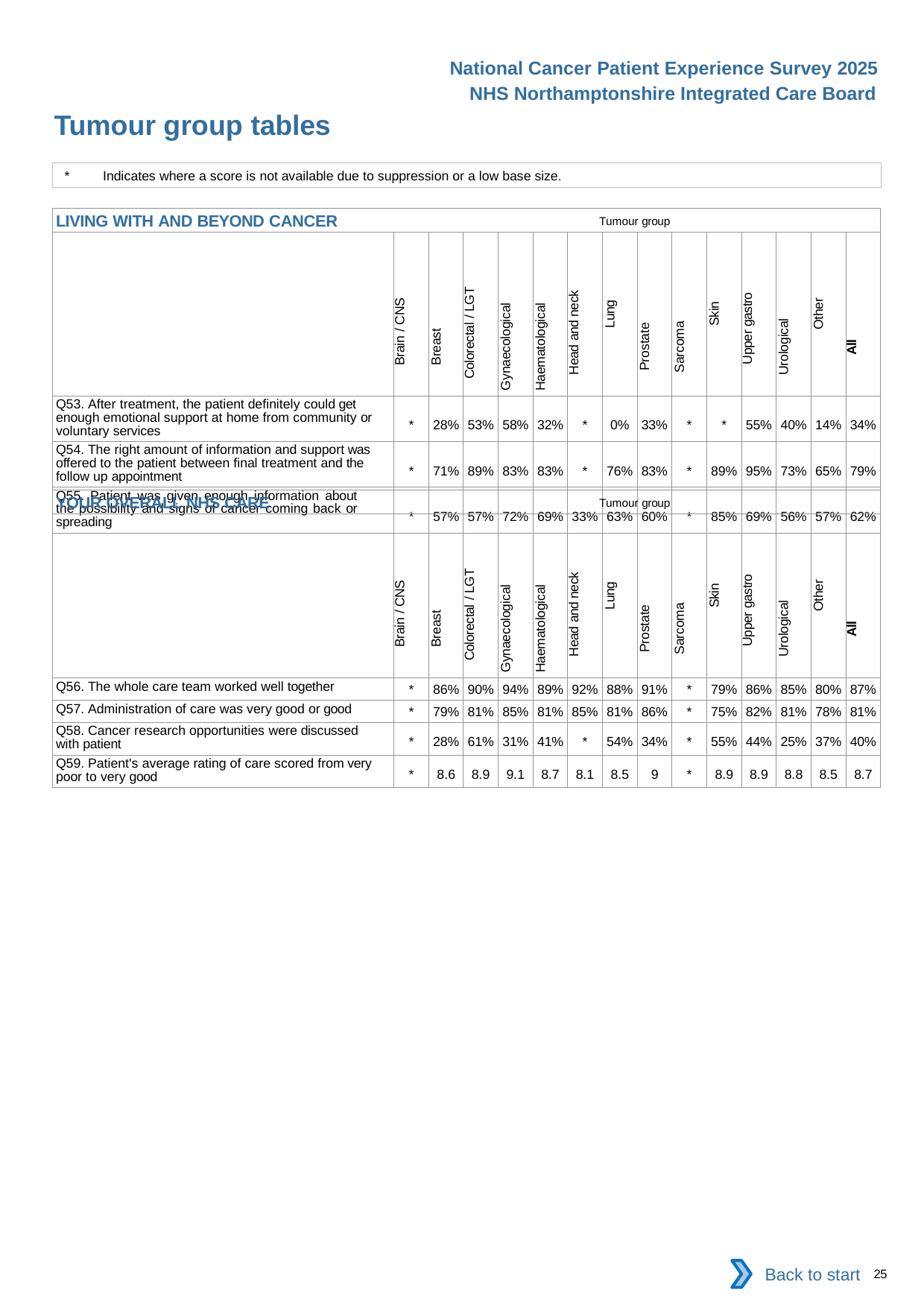

National Cancer Patient Experience Survey 2025
NHS Northamptonshire Integrated Care Board
Tumour group tables (5)
*	Indicates where a score is not available due to suppression or a low base size.
| LIVING WITH AND BEYOND CANCER Tumour group |  |  |  |  |  |  |  |  |  |  |  |  |  |  |
| --- | --- | --- | --- | --- | --- | --- | --- | --- | --- | --- | --- | --- | --- | --- |
|  | Brain / CNS | Breast | Colorectal / LGT | Gynaecological | Haematological | Head and neck | Lung | Prostate | Sarcoma | Skin | Upper gastro | Urological | Other | All |
| Q53. After treatment, the patient definitely could get enough emotional support at home from community or voluntary services | \* | 28% | 53% | 58% | 32% | \* | 0% | 33% | \* | \* | 55% | 40% | 14% | 34% |
| Q54. The right amount of information and support was offered to the patient between final treatment and the follow up appointment | \* | 71% | 89% | 83% | 83% | \* | 76% | 83% | \* | 89% | 95% | 73% | 65% | 79% |
| Q55. Patient was given enough information about the possibility and signs of cancer coming back or spreading | \* | 57% | 57% | 72% | 69% | 33% | 63% | 60% | \* | 85% | 69% | 56% | 57% | 62% |
| YOUR OVERALL NHS CARE Tumour group |  |  |  |  |  |  |  |  |  |  |  |  |  |  |
| --- | --- | --- | --- | --- | --- | --- | --- | --- | --- | --- | --- | --- | --- | --- |
|  | Brain / CNS | Breast | Colorectal / LGT | Gynaecological | Haematological | Head and neck | Lung | Prostate | Sarcoma | Skin | Upper gastro | Urological | Other | All |
| Q56. The whole care team worked well together | \* | 86% | 90% | 94% | 89% | 92% | 88% | 91% | \* | 79% | 86% | 85% | 80% | 87% |
| Q57. Administration of care was very good or good | \* | 79% | 81% | 85% | 81% | 85% | 81% | 86% | \* | 75% | 82% | 81% | 78% | 81% |
| Q58. Cancer research opportunities were discussed with patient | \* | 28% | 61% | 31% | 41% | \* | 54% | 34% | \* | 55% | 44% | 25% | 37% | 40% |
| Q59. Patient's average rating of care scored from very poor to very good | \* | 8.6 | 8.9 | 9.1 | 8.7 | 8.1 | 8.5 | 9 | \* | 8.9 | 8.9 | 8.8 | 8.5 | 8.7 |
Back to start

25